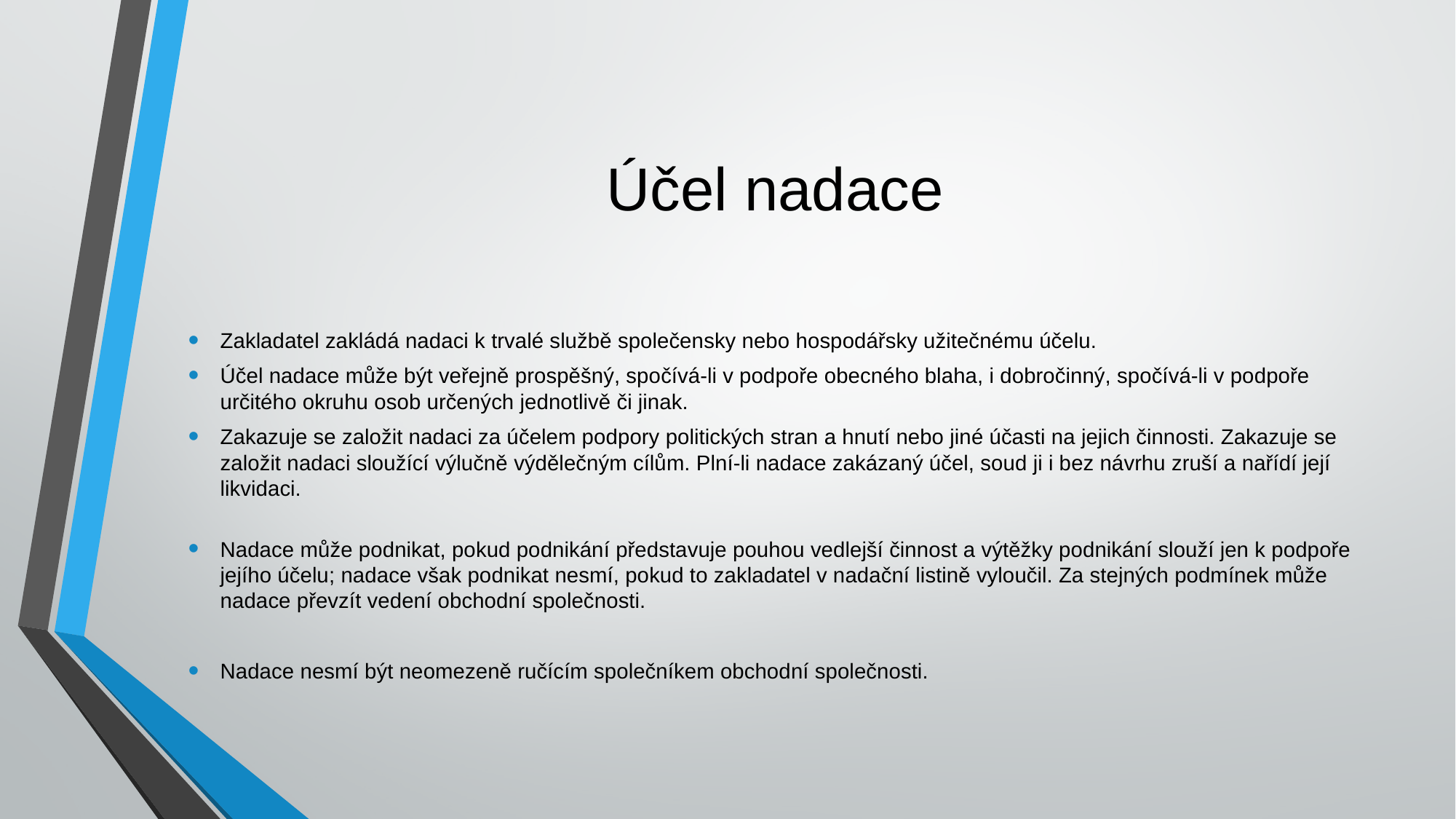

# Účel nadace
Zakladatel zakládá nadaci k trvalé službě společensky nebo hospodářsky užitečnému účelu.
Účel nadace může být veřejně prospěšný, spočívá-li v podpoře obecného blaha, i dobročinný, spočívá-li v podpoře určitého okruhu osob určených jednotlivě či jinak.
Zakazuje se založit nadaci za účelem podpory politických stran a hnutí nebo jiné účasti na jejich činnosti. Zakazuje se založit nadaci sloužící výlučně výdělečným cílům. Plní-li nadace zakázaný účel, soud ji i bez návrhu zruší a nařídí její likvidaci.
Nadace může podnikat, pokud podnikání představuje pouhou vedlejší činnost a výtěžky podnikání slouží jen k podpoře jejího účelu; nadace však podnikat nesmí, pokud to zakladatel v nadační listině vyloučil. Za stejných podmínek může nadace převzít vedení obchodní společnosti.

Nadace nesmí být neomezeně ručícím společníkem obchodní společnosti.